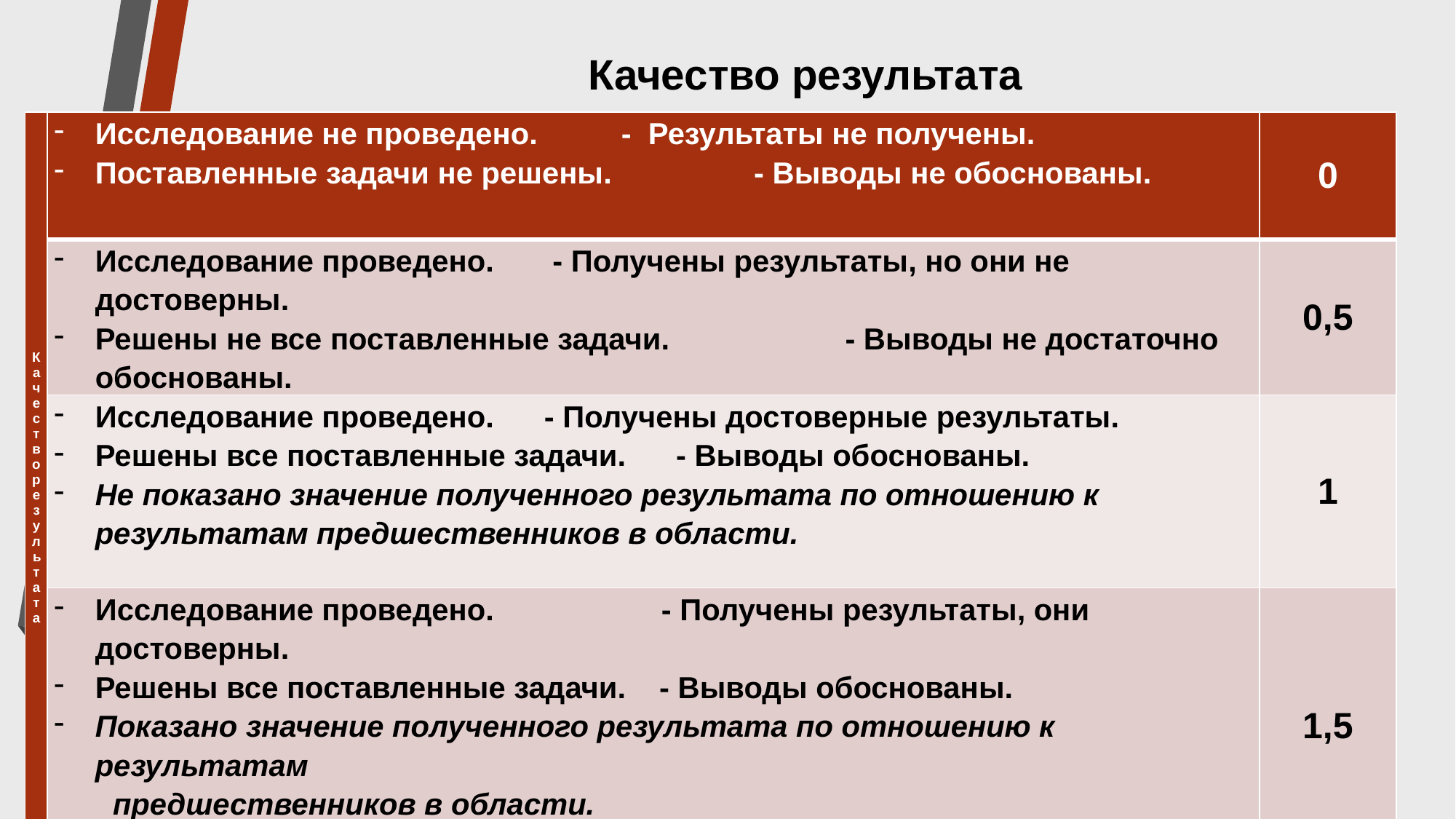

Качество результата
| Качество результата | Исследование не проведено. - Результаты не получены. Поставленные задачи не решены. - Выводы не обоснованы. | 0 |
| --- | --- | --- |
|  | Исследование проведено. - Получены результаты, но они не достоверны. Решены не все поставленные задачи. - Выводы не достаточно обоснованы. | 0,5 |
|  | Исследование проведено. - Получены достоверные результаты. Решены все поставленные задачи. - Выводы обоснованы. Не показано значение полученного результата по отношению к результатам предшественников в области. | 1 |
|  | Исследование проведено. - Получены результаты, они достоверны. Решены все поставленные задачи. - Выводы обоснованы. Показано значение полученного результата по отношению к результатам предшественников в области. | 1,5 |
#